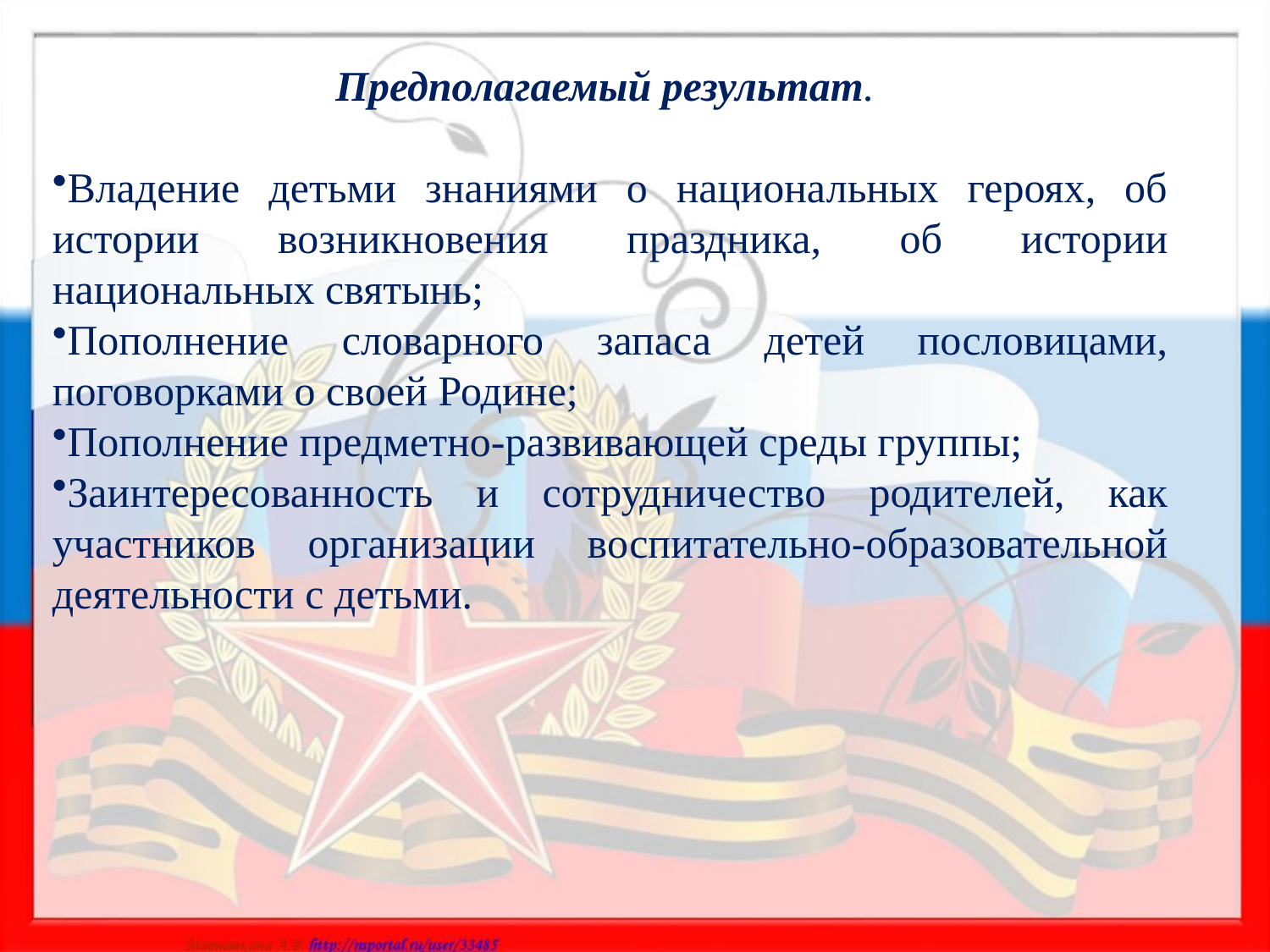

Предполагаемый результат.

Владение детьми знаниями о национальных героях, об истории возникновения праздника, об истории национальных святынь;
Пополнение словарного запаса детей пословицами, поговорками о своей Родине;
Пополнение предметно-развивающей среды группы;
Заинтересованность и сотрудничество родителей, как участников организации воспитательно-образовательной деятельности с детьми.